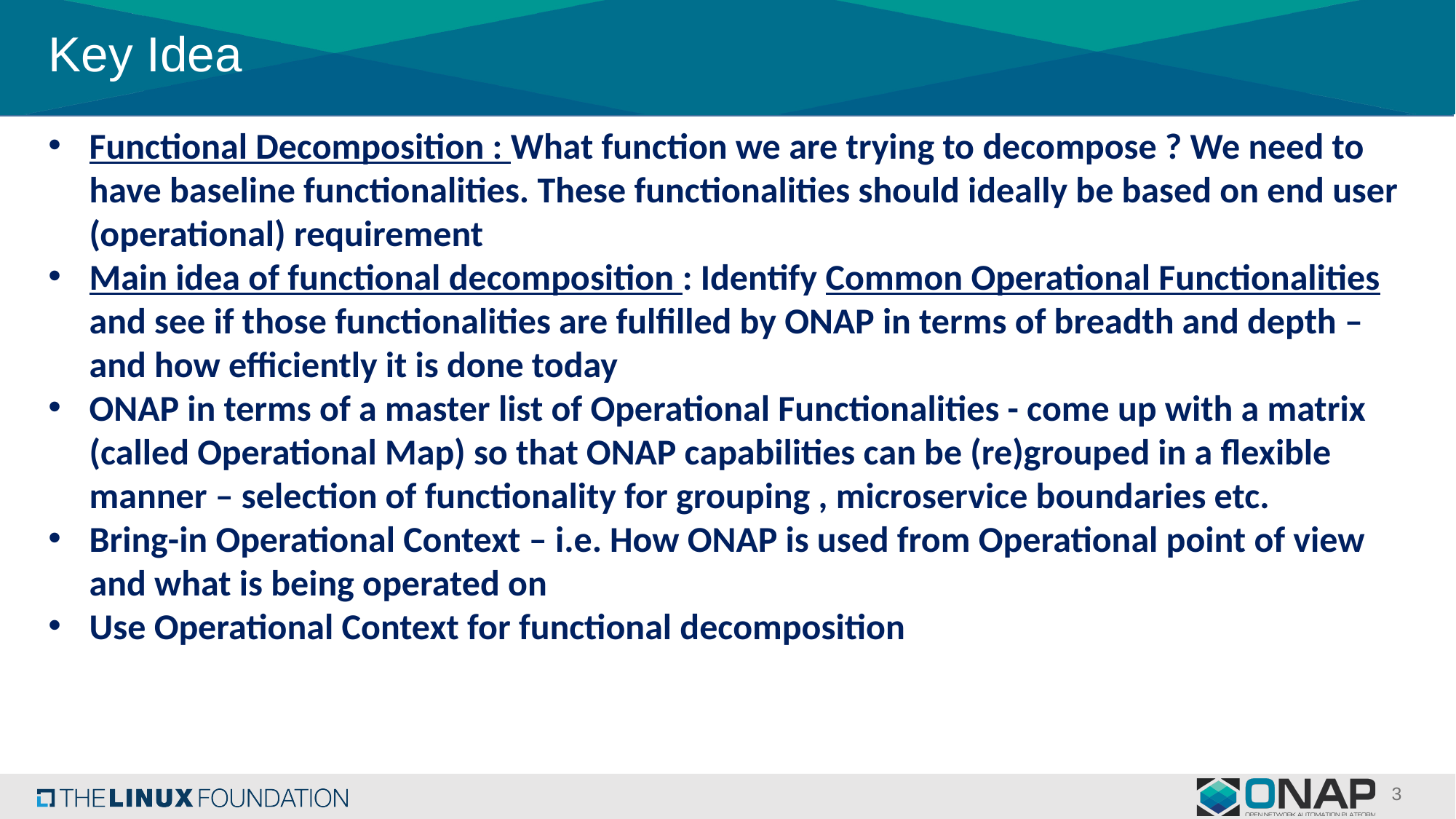

# Key Idea
Functional Decomposition : What function we are trying to decompose ? We need to have baseline functionalities. These functionalities should ideally be based on end user (operational) requirement
Main idea of functional decomposition : Identify Common Operational Functionalities and see if those functionalities are fulfilled by ONAP in terms of breadth and depth – and how efficiently it is done today
ONAP in terms of a master list of Operational Functionalities - come up with a matrix (called Operational Map) so that ONAP capabilities can be (re)grouped in a flexible manner – selection of functionality for grouping , microservice boundaries etc.
Bring-in Operational Context – i.e. How ONAP is used from Operational point of view and what is being operated on
Use Operational Context for functional decomposition
3